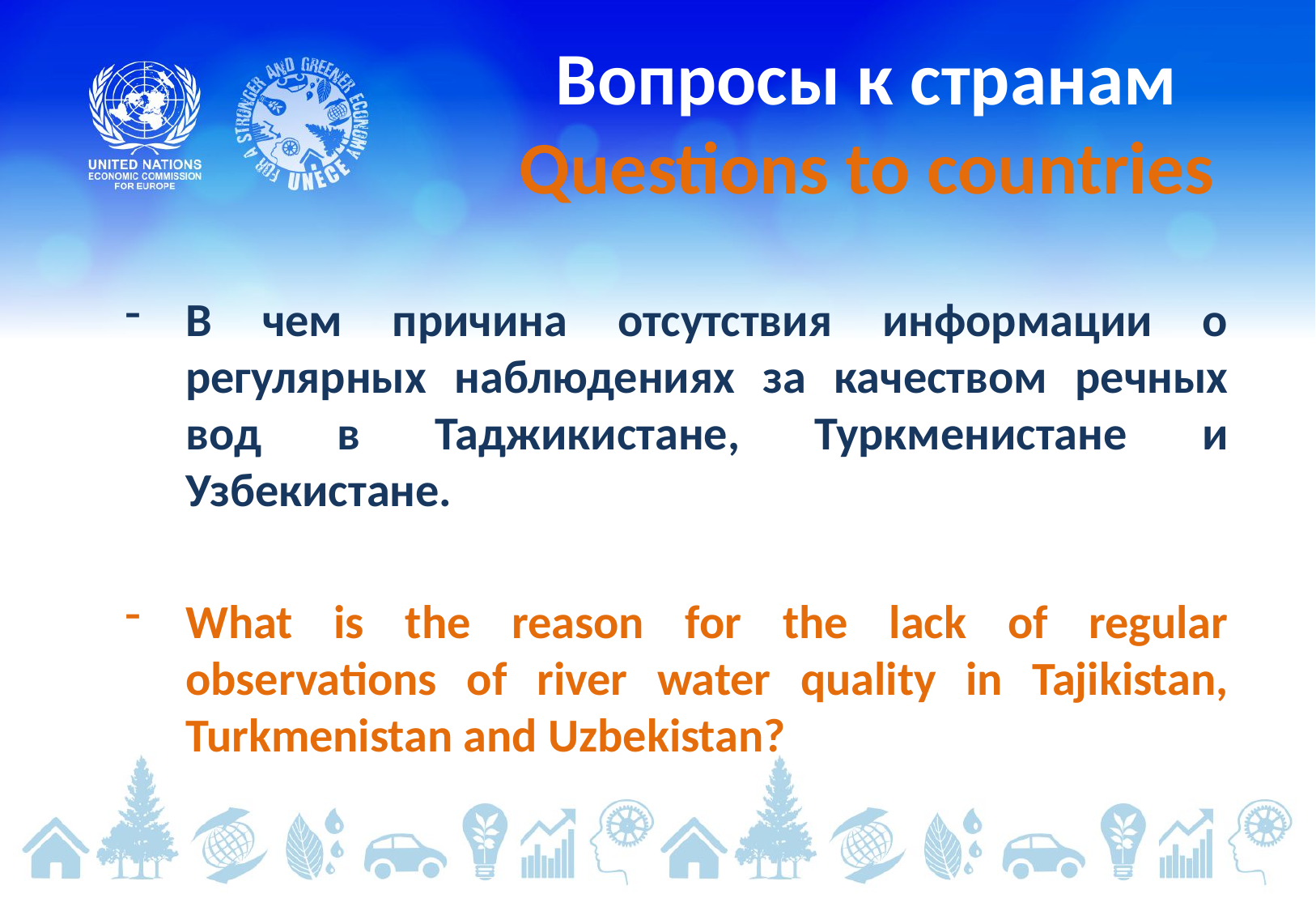

# Вопросы к странам Questions to countries
В чем причина отсутствия информации о регулярных наблюдениях за качеством речных вод в Таджикистане, Туркменистане и Узбекистане.

What is the reason for the lack of regular observations of river water quality in Tajikistan, Turkmenistan and Uzbekistan?